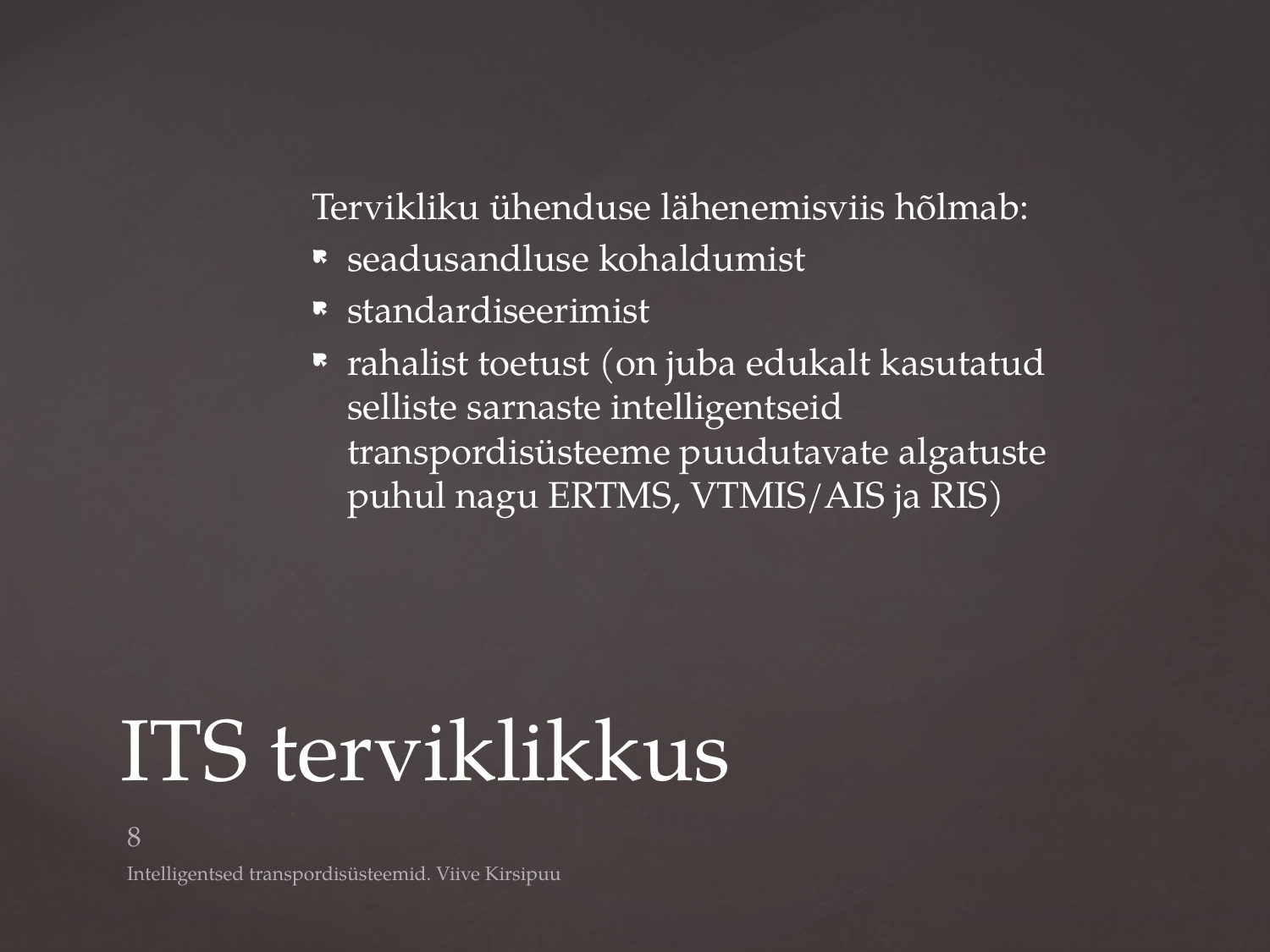

Tervikliku ühenduse lähenemisviis hõlmab:
seadusandluse kohaldumist
standardiseerimist
rahalist toetust (on juba edukalt kasutatud selliste sarnaste intelligentseid transpordisüsteeme puudutavate algatuste puhul nagu ERTMS, VTMIS/AIS ja RIS)
# ITS terviklikkus
8
Intelligentsed transpordisüsteemid. Viive Kirsipuu